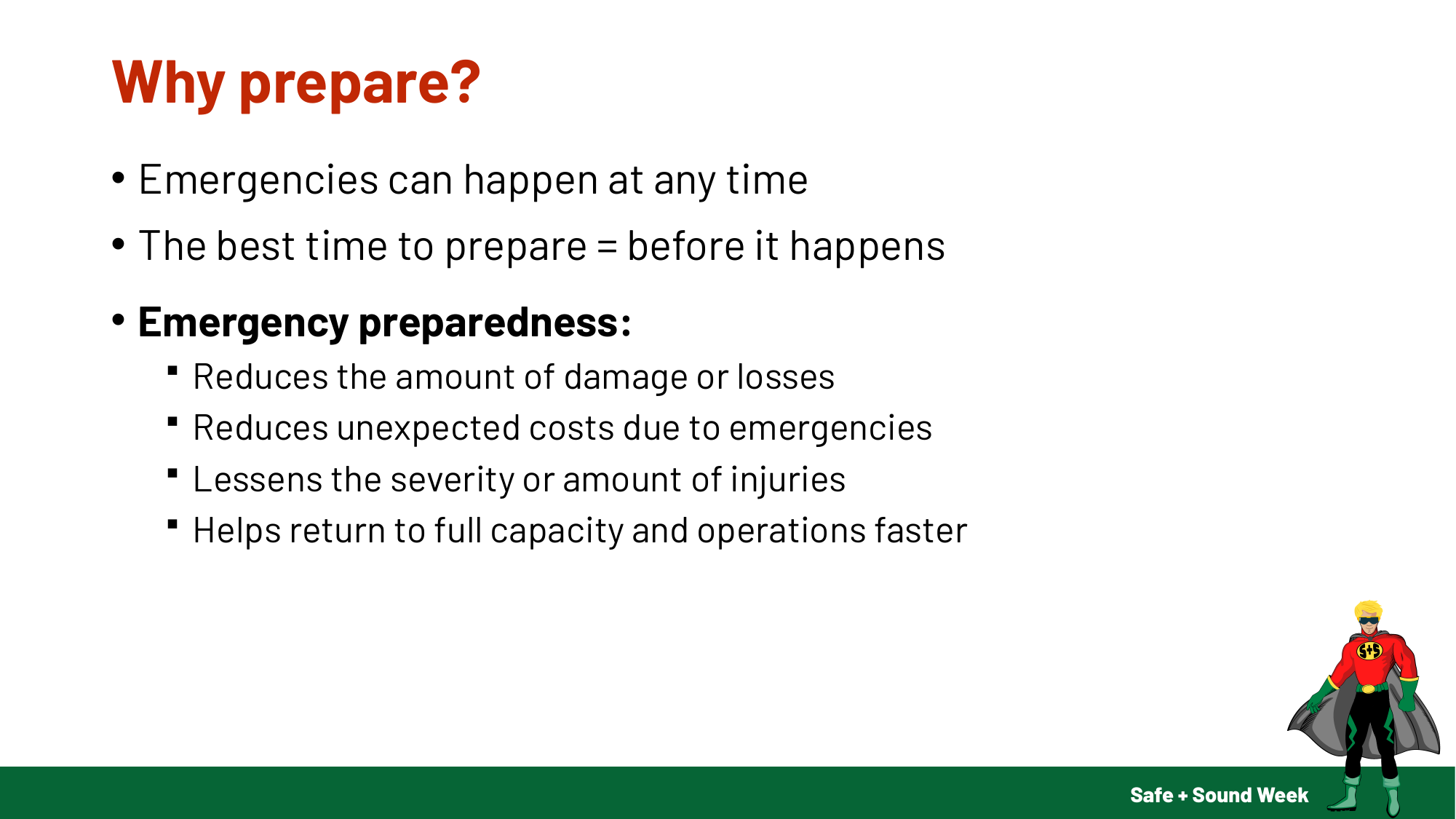

# Why prepare?
Emergencies can happen at any time
The best time to prepare = before it happens
Emergency preparedness:
Reduces the amount of damage or losses
Reduces unexpected costs due to emergencies
Lessens the severity or amount of injuries
Helps return to full capacity and operations faster